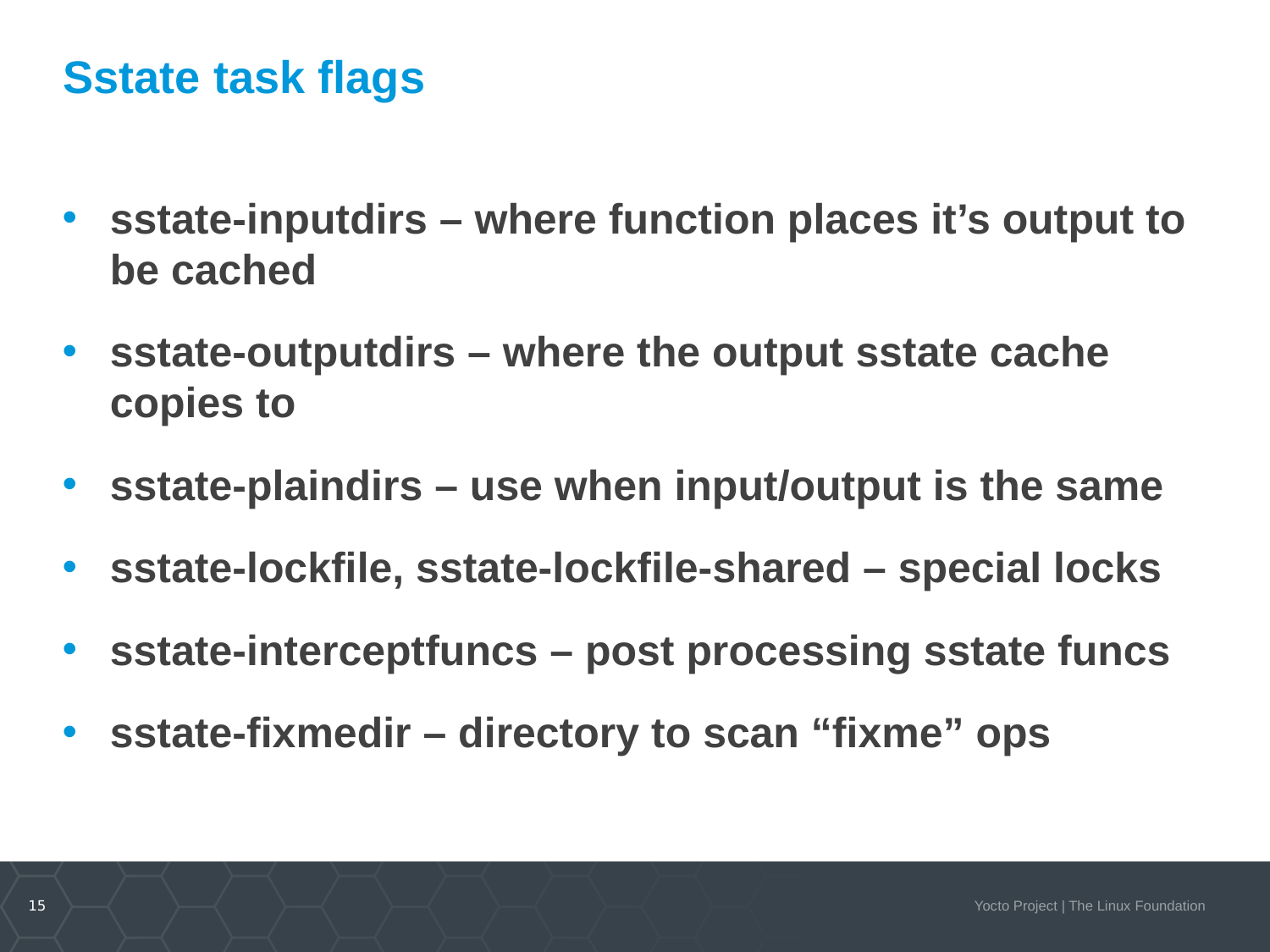

# Sstate task flags
sstate-inputdirs – where function places it’s output to be cached
sstate-outputdirs – where the output sstate cache copies to
sstate-plaindirs – use when input/output is the same
sstate-lockfile, sstate-lockfile-shared – special locks
sstate-interceptfuncs – post processing sstate funcs
sstate-fixmedir – directory to scan “fixme” ops